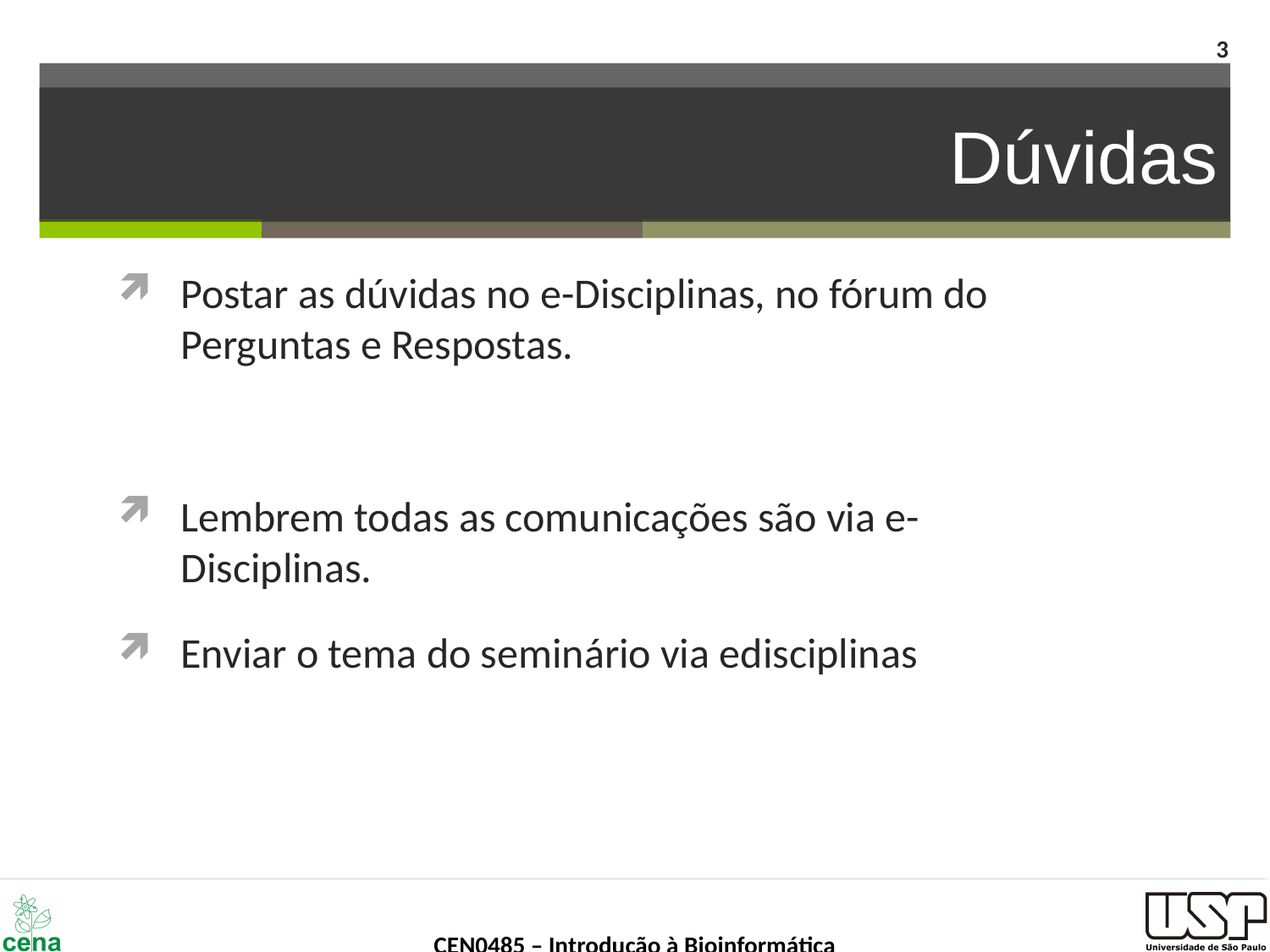

3
# Dúvidas
Postar as dúvidas no e-Disciplinas, no fórum do Perguntas e Respostas.

Lembrem todas as comunicações são via e-Disciplinas.
Enviar o tema do seminário via edisciplinas